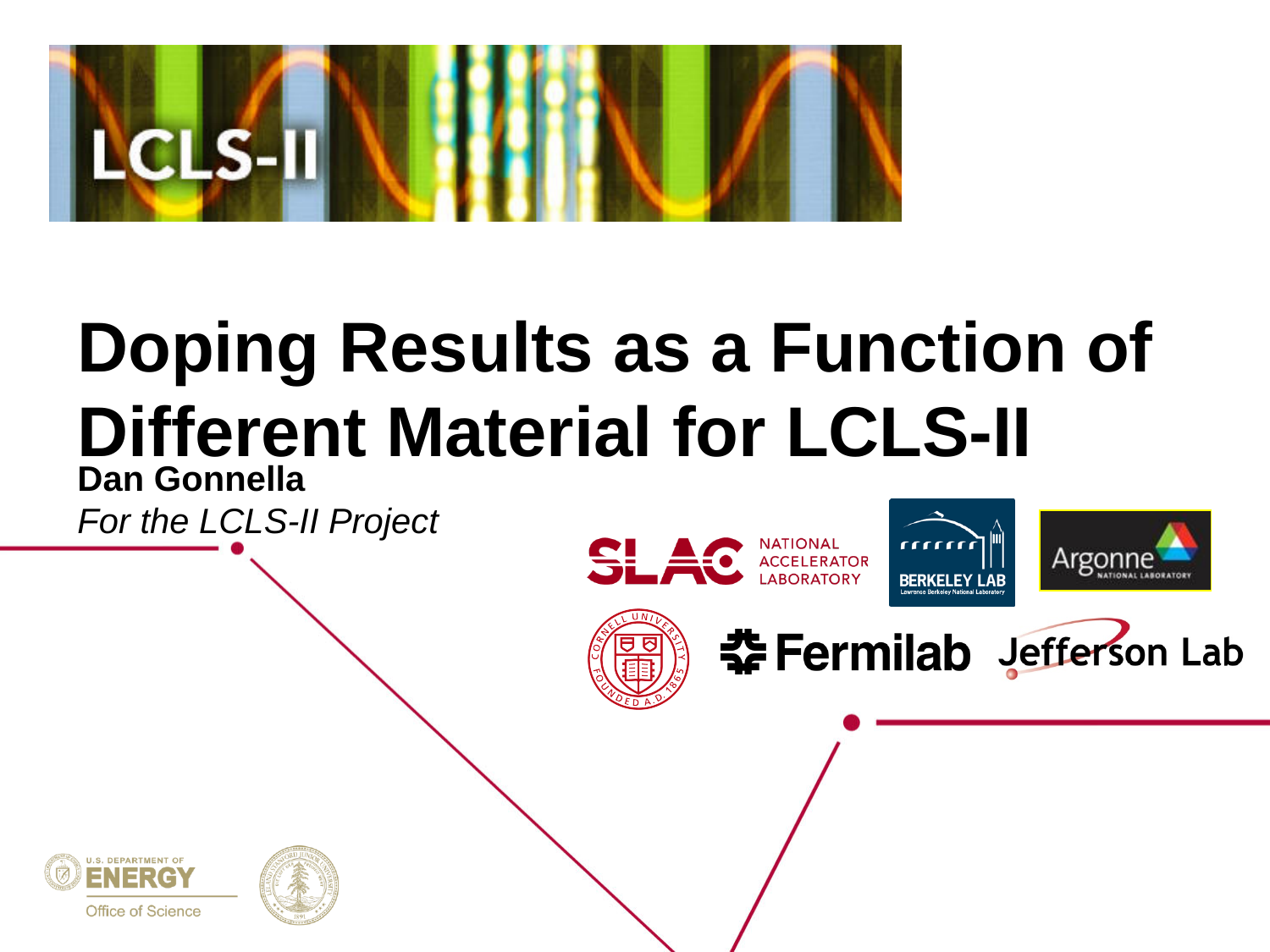

# Doping Results as a Function of Different Material for LCLS-II
Dan Gonnella
For the LCLS-II Project